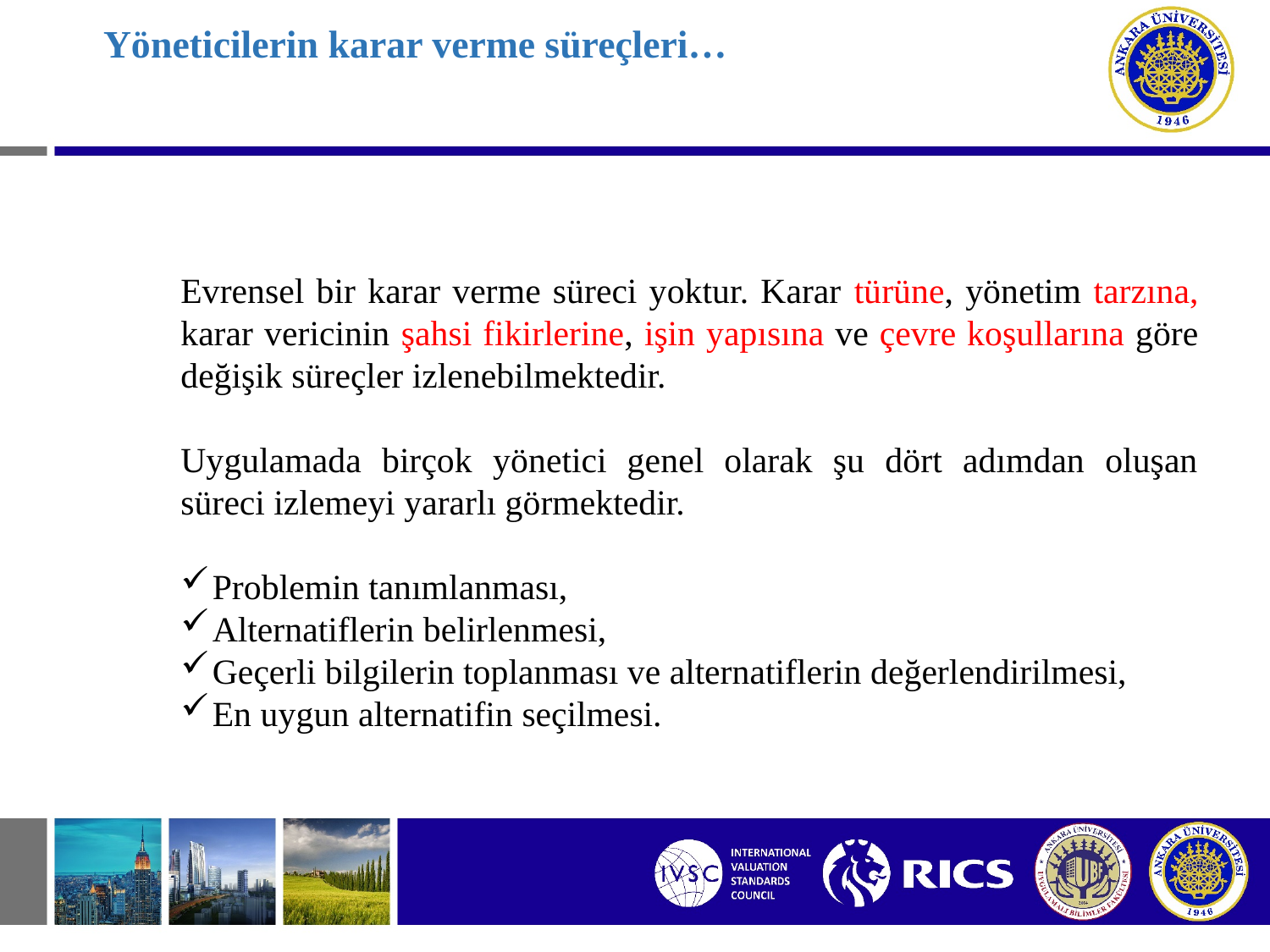

# Yöneticilerin karar verme süreçleri…
Evrensel bir karar verme süreci yoktur. Karar türüne, yönetim tarzına, karar vericinin şahsi fikirlerine, işin yapısına ve çevre koşullarına göre değişik süreçler izlenebilmektedir.

Uygulamada birçok yönetici genel olarak şu dört adımdan oluşan süreci izlemeyi yararlı görmektedir.

Problemin tanımlanması,
Alternatiflerin belirlenmesi,
Geçerli bilgilerin toplanması ve alternatiflerin değerlendirilmesi,
En uygun alternatifin seçilmesi.